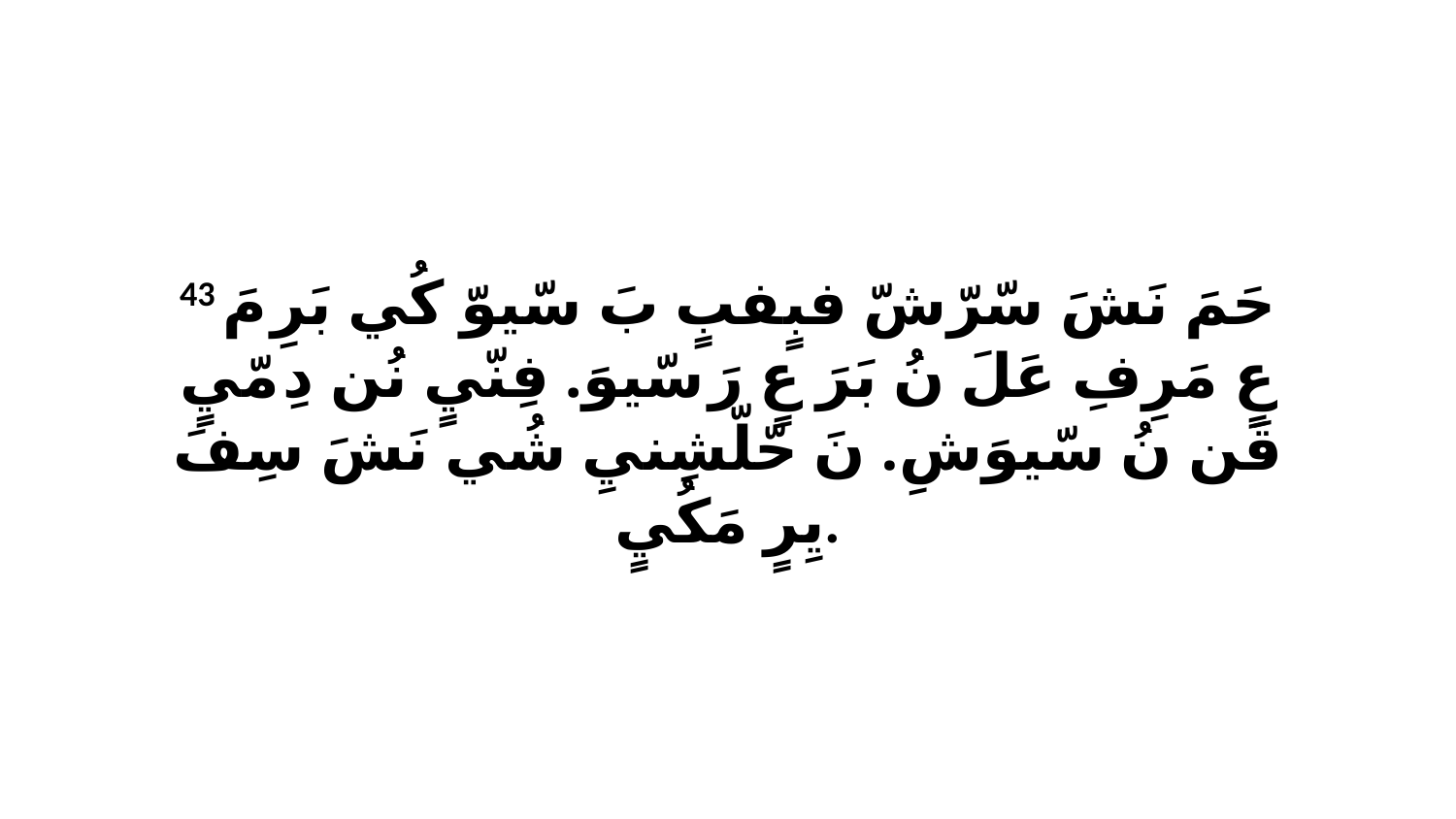

43 حَمَ نَشَ سّرّشّ فبٍفبٍ بَ سّيوّ كُي بَرِ مَ عٍ مَرِفِ عَلَ نُ بَرَ عٍ رَ سّيوَ. فِنّيٍ نُن دِ مّيٍ قَن نُ سّيوَشِ. نَ حّلّشِنيِ شُي نَشَ سِفَ يِرٍ مَكُيٍ.